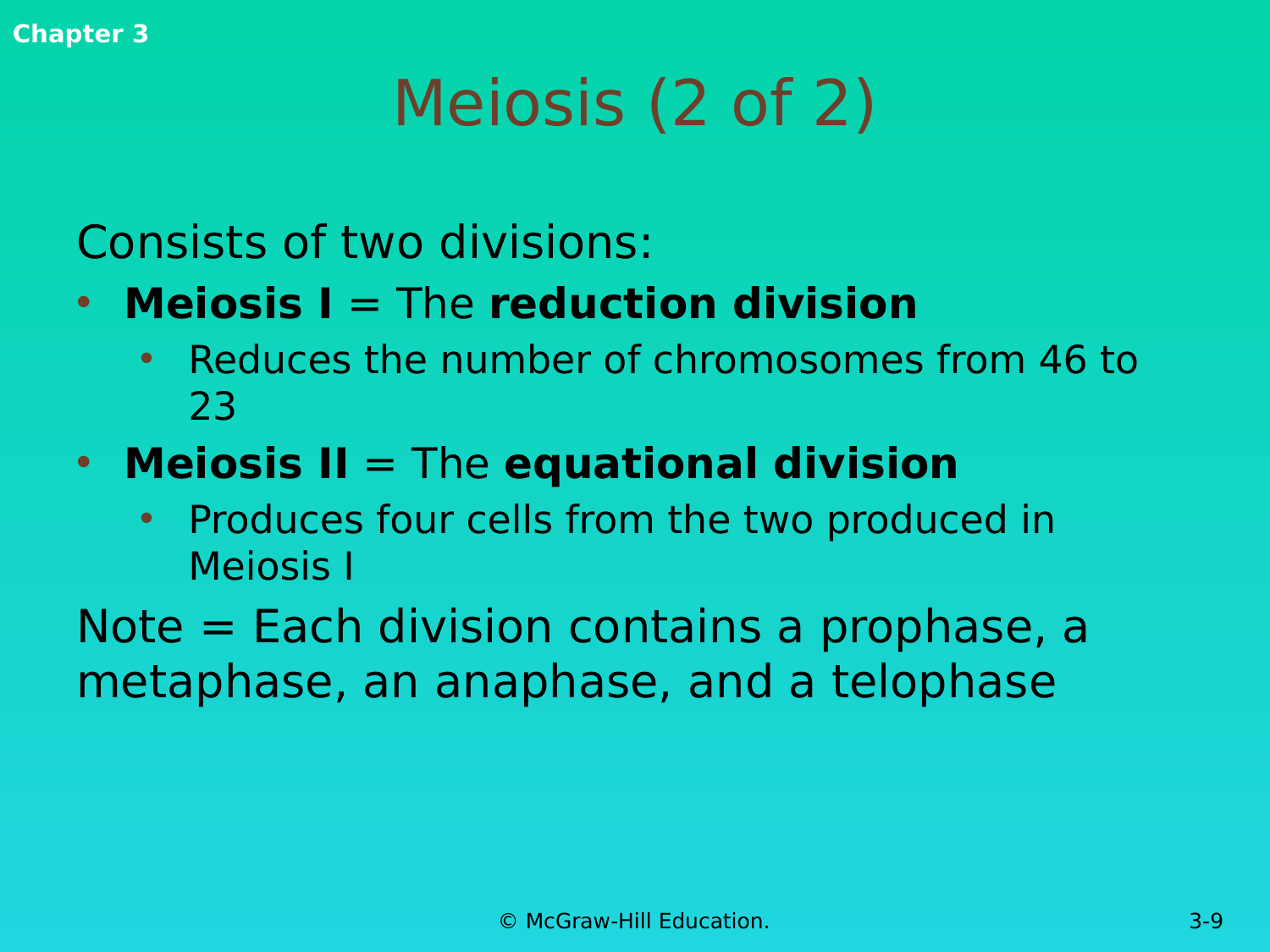

# Meiosis (2 of 2)
Consists of two divisions:
Meiosis I = The reduction division
Reduces the number of chromosomes from 46 to 23
Meiosis II = The equational division
Produces four cells from the two produced in Meiosis I
Note = Each division contains a prophase, a metaphase, an anaphase, and a telophase